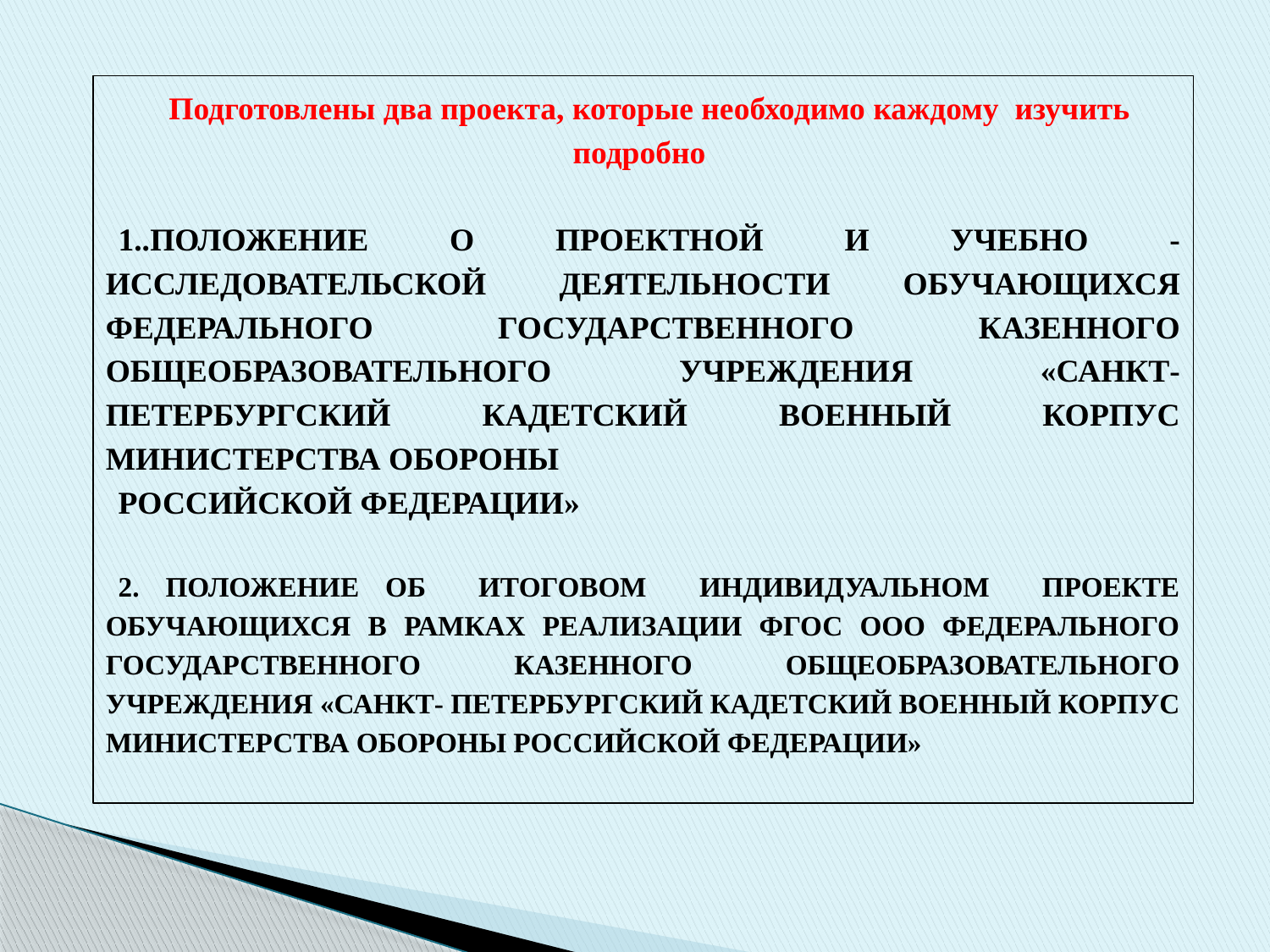

Подготовлены два проекта, которые необходимо каждому  изучить подробно

1..ПОЛОЖЕНИЕ О ПРОЕКТНОЙ И УЧЕБНО - ИССЛЕДОВАТЕЛЬСКОЙ ДЕЯТЕЛЬНОСТИ ОБУЧАЮЩИХСЯ ФЕДЕРАЛЬНОГО ГОСУДАРСТВЕННОГО КАЗЕННОГО ОБЩЕОБРАЗОВАТЕЛЬНОГО УЧРЕЖДЕНИЯ «САНКТ- ПЕТЕРБУРГСКИЙ КАДЕТСКИЙ ВОЕННЫЙ КОРПУС МИНИСТЕРСТВА ОБОРОНЫ
РОССИЙСКОЙ ФЕДЕРАЦИИ»

2. ПОЛОЖЕНИЕ ОБ  ИТОГОВОМ  ИНДИВИДУАЛЬНОМ  ПРОЕКТЕ ОБУЧАЮЩИХСЯ В РАМКАХ РЕАЛИЗАЦИИ ФГОС ООО ФЕДЕРАЛЬНОГО ГОСУДАРСТВЕННОГО КАЗЕННОГО ОБЩЕОБРАЗОВАТЕЛЬНОГО УЧРЕЖДЕНИЯ «САНКТ- ПЕТЕРБУРГСКИЙ КАДЕТСКИЙ ВОЕННЫЙ КОРПУС МИНИСТЕРСТВА ОБОРОНЫ РОССИЙСКОЙ ФЕДЕРАЦИИ»